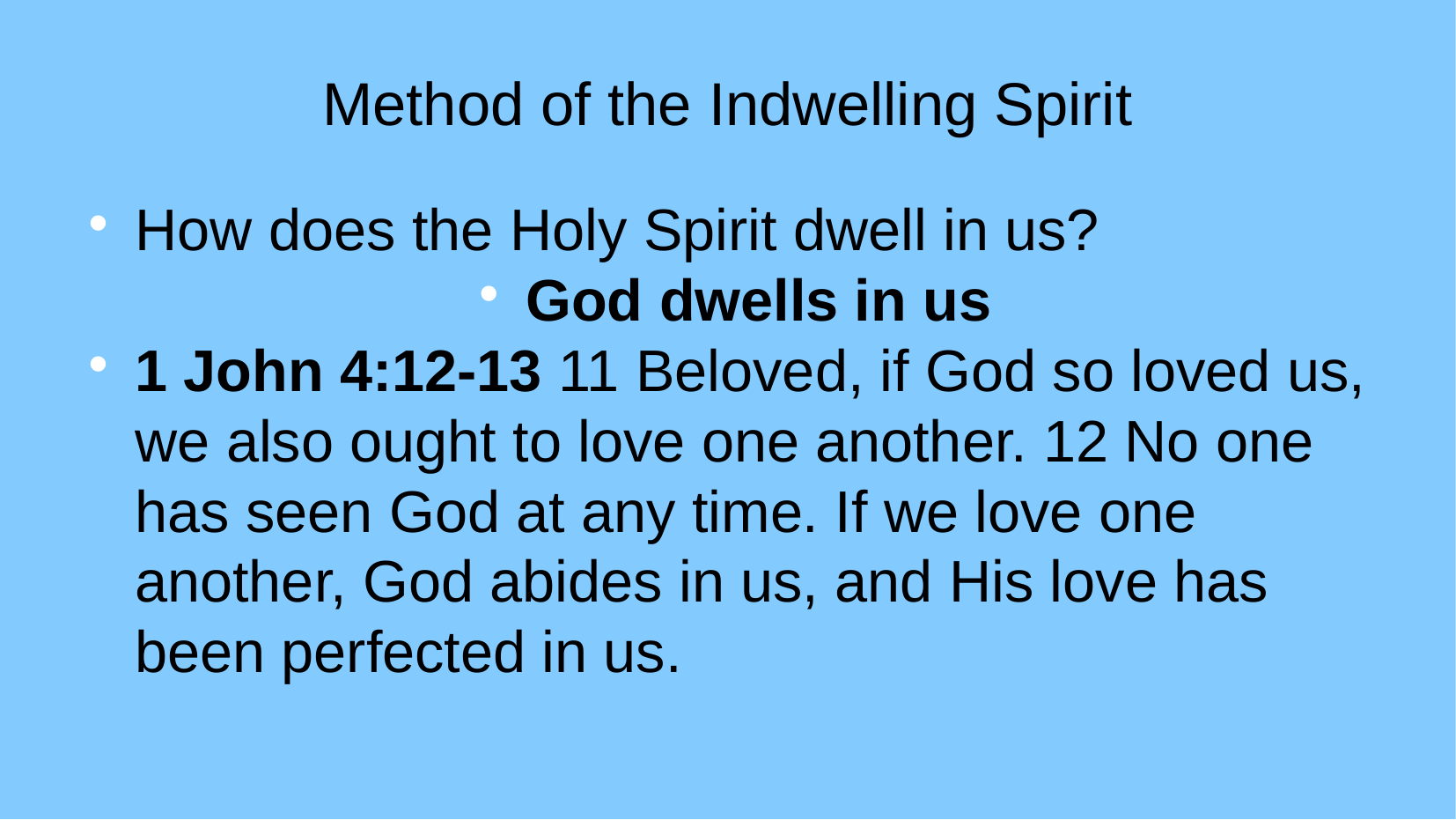

Method of the Indwelling Spirit
How does the Holy Spirit dwell in us?
God dwells in us
1 John 4:12-13 11 Beloved, if God so loved us, we also ought to love one another. 12 No one has seen God at any time. If we love one another, God abides in us, and His love has been perfected in us.